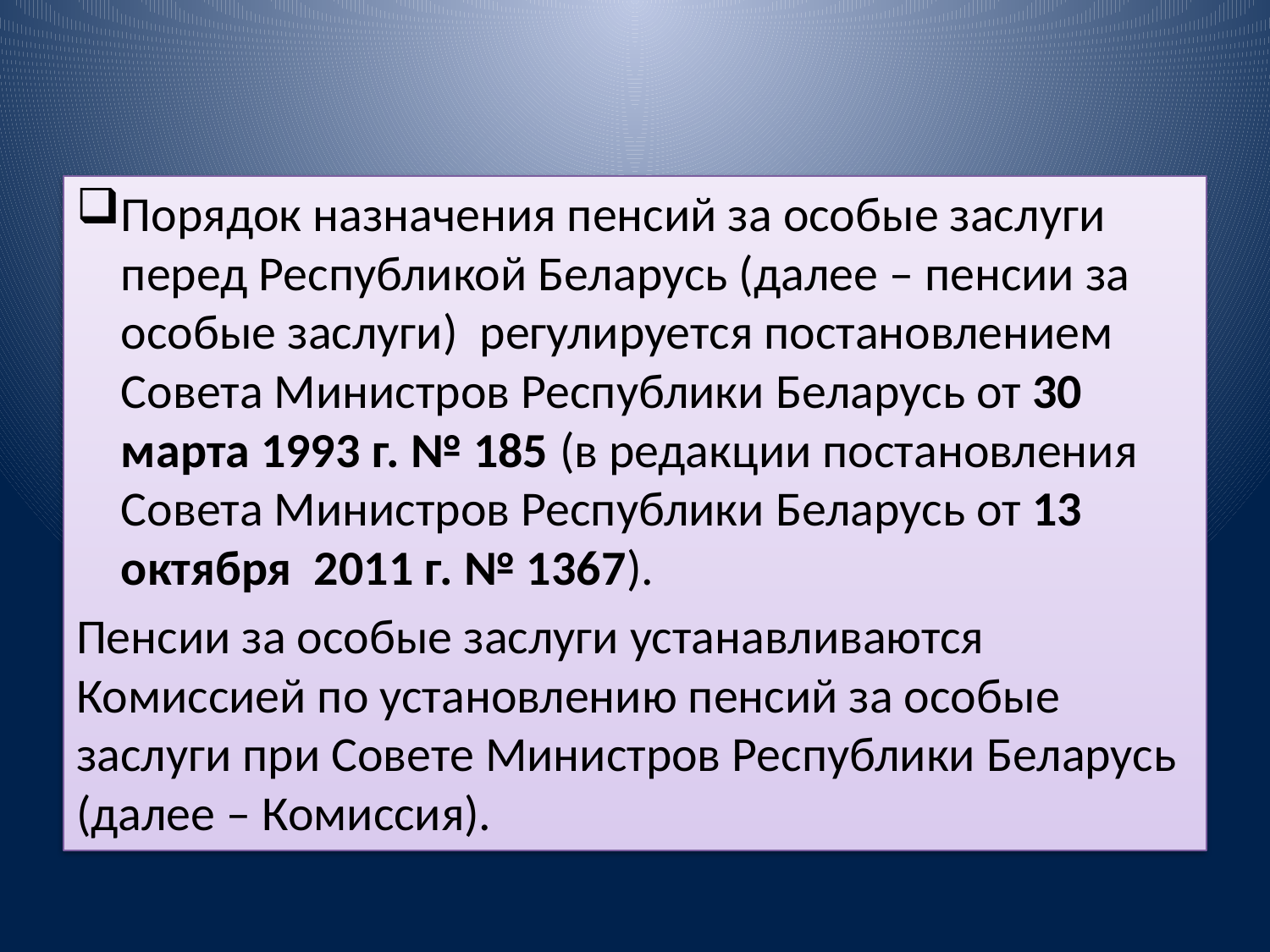

Порядок назначения пенсий за особые заслуги перед Республикой Беларусь (далее – пенсии за особые заслуги)  регулируется постановлением Совета Министров Республики Беларусь от 30 марта 1993 г. № 185 (в редакции постановления Совета Министров Республики Беларусь от 13 октября  2011 г. № 1367).
Пенсии за особые заслуги устанавливаются Комиссией по установлению пенсий за особые заслуги при Совете Министров Республики Беларусь (далее – Комиссия).